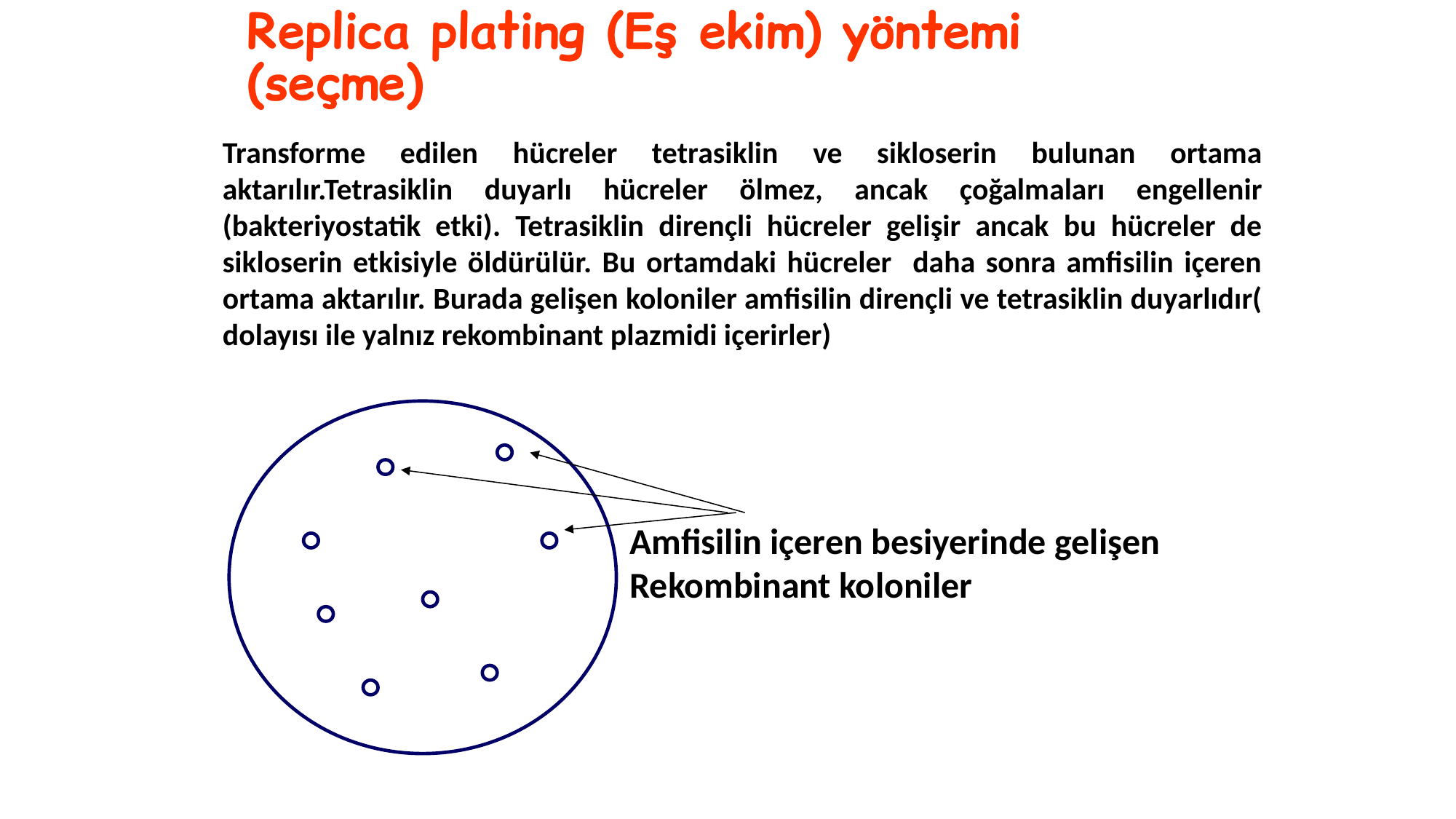

# Replica plating (Eş ekim) yöntemi (seçme)
Transforme edilen hücreler tetrasiklin ve sikloserin bulunan ortama aktarılır.Tetrasiklin duyarlı hücreler ölmez, ancak çoğalmaları engellenir (bakteriyostatik etki). Tetrasiklin dirençli hücreler gelişir ancak bu hücreler de sikloserin etkisiyle öldürülür. Bu ortamdaki hücreler  daha sonra amfisilin içeren ortama aktarılır. Burada gelişen koloniler amfisilin dirençli ve tetrasiklin duyarlıdır( dolayısı ile yalnız rekombinant plazmidi içerirler)

Amfisilin içeren besiyerinde gelişen
Rekombinant koloniler